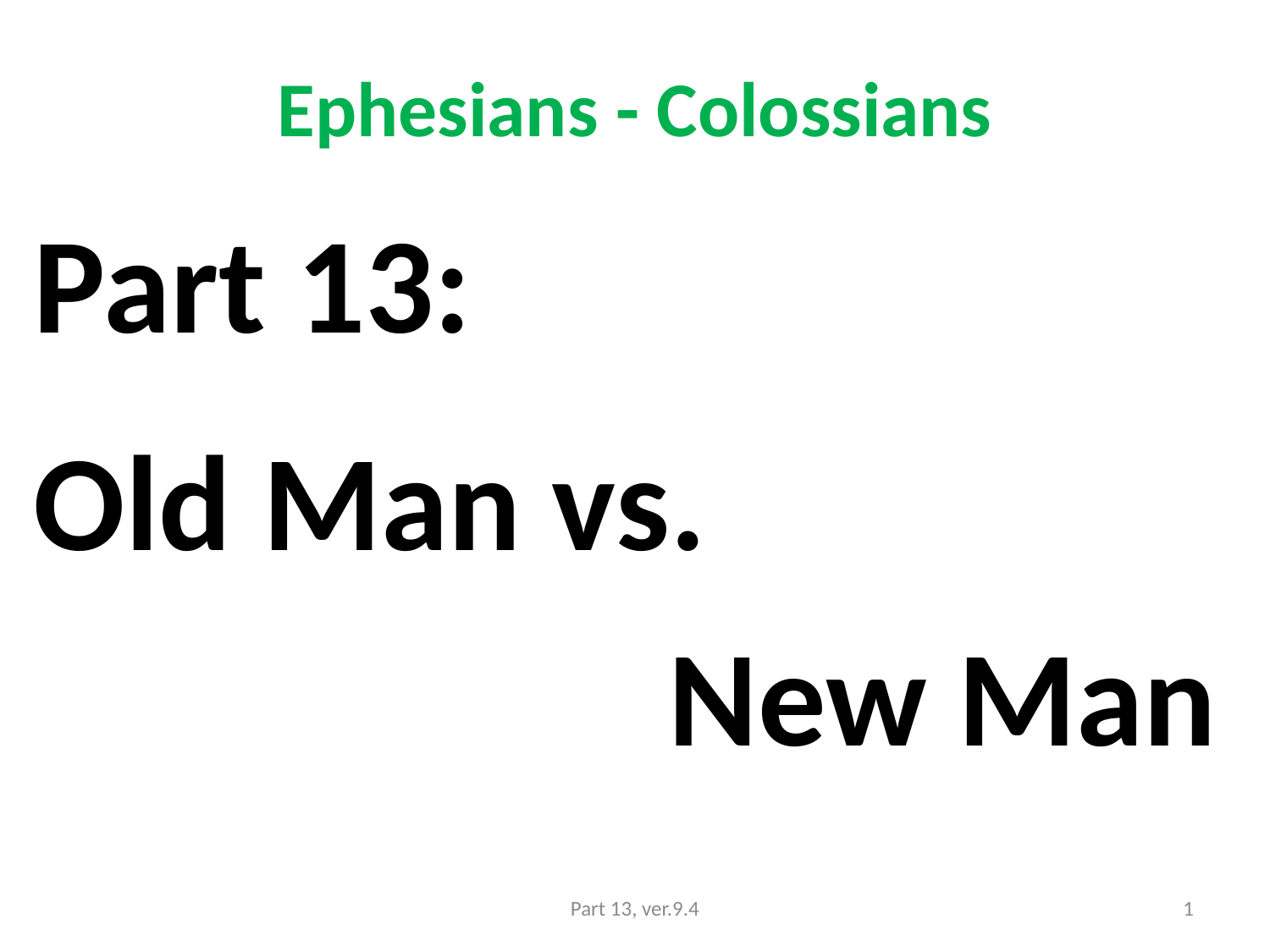

# Ephesians - Colossians
Part 13:
Old Man vs.         							New Man
Part 13, ver.9.4
1